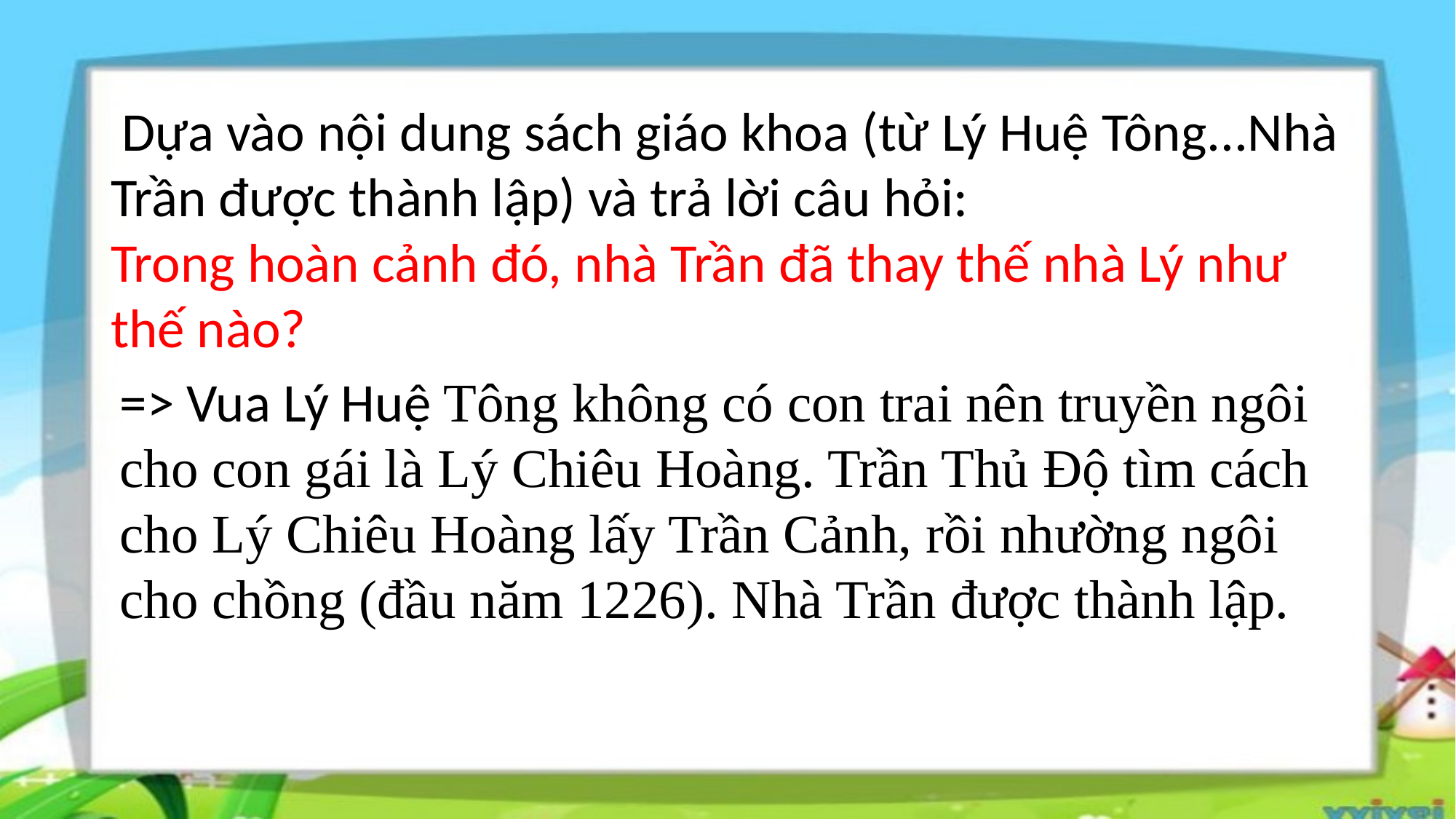

Dựa vào nội dung sách giáo khoa (từ Lý Huệ Tông...Nhà Trần được thành lập) và trả lời câu hỏi:
Trong hoàn cảnh đó, nhà Trần đã thay thế nhà Lý như thế nào?
=> Vua Lý Huệ Tông không có con trai nên truyền ngôi cho con gái là Lý Chiêu Hoàng. Trần Thủ Độ tìm cách cho Lý Chiêu Hoàng lấy Trần Cảnh, rồi nhường ngôi cho chồng (đầu năm 1226). Nhà Trần được thành lập.